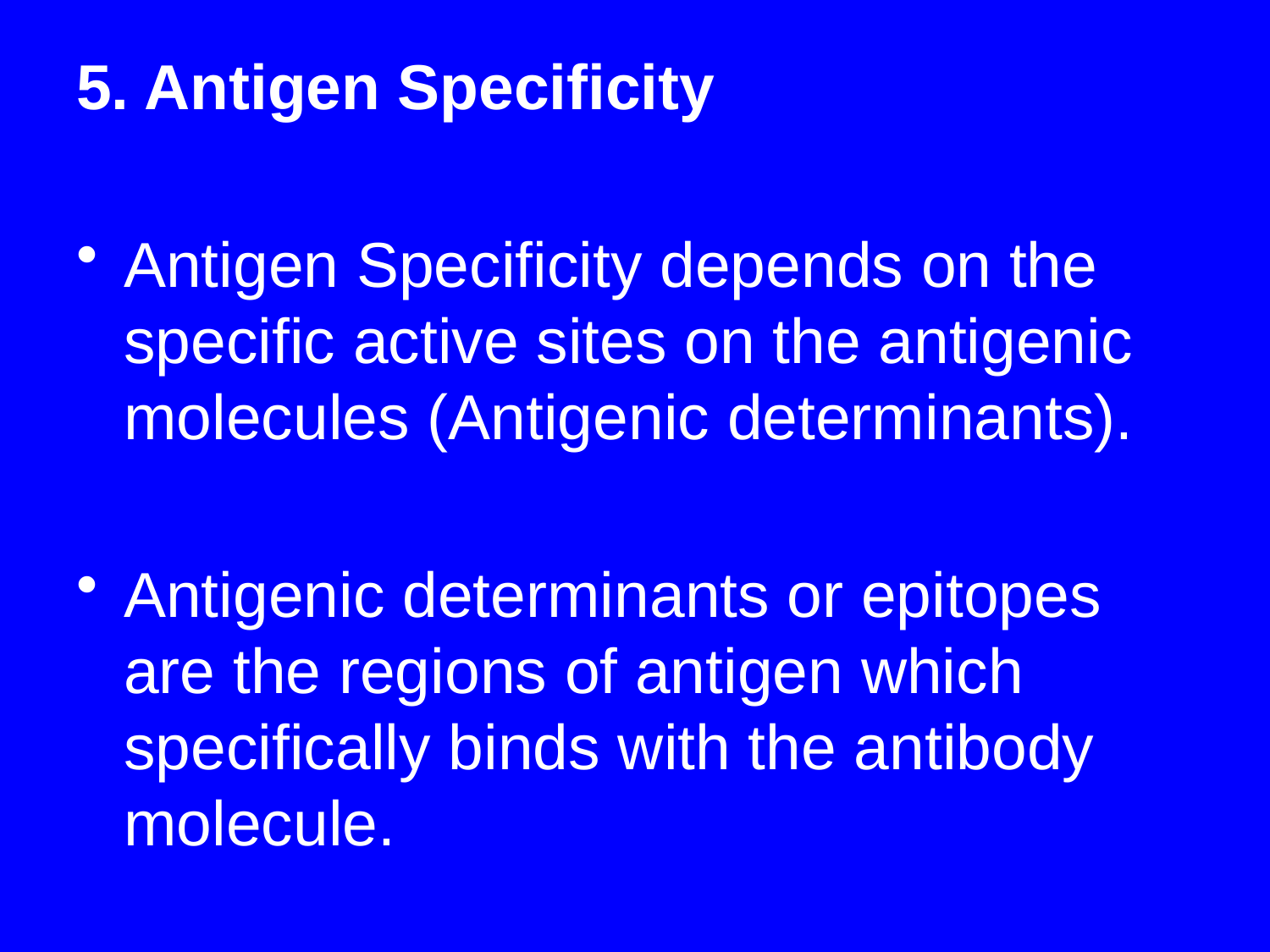

5. Antigen Specificity

Antigen Specificity depends on the specific active sites on the antigenic molecules (Antigenic determinants).

Antigenic determinants or epitopes are the regions of antigen which specifically binds with the antibody molecule.